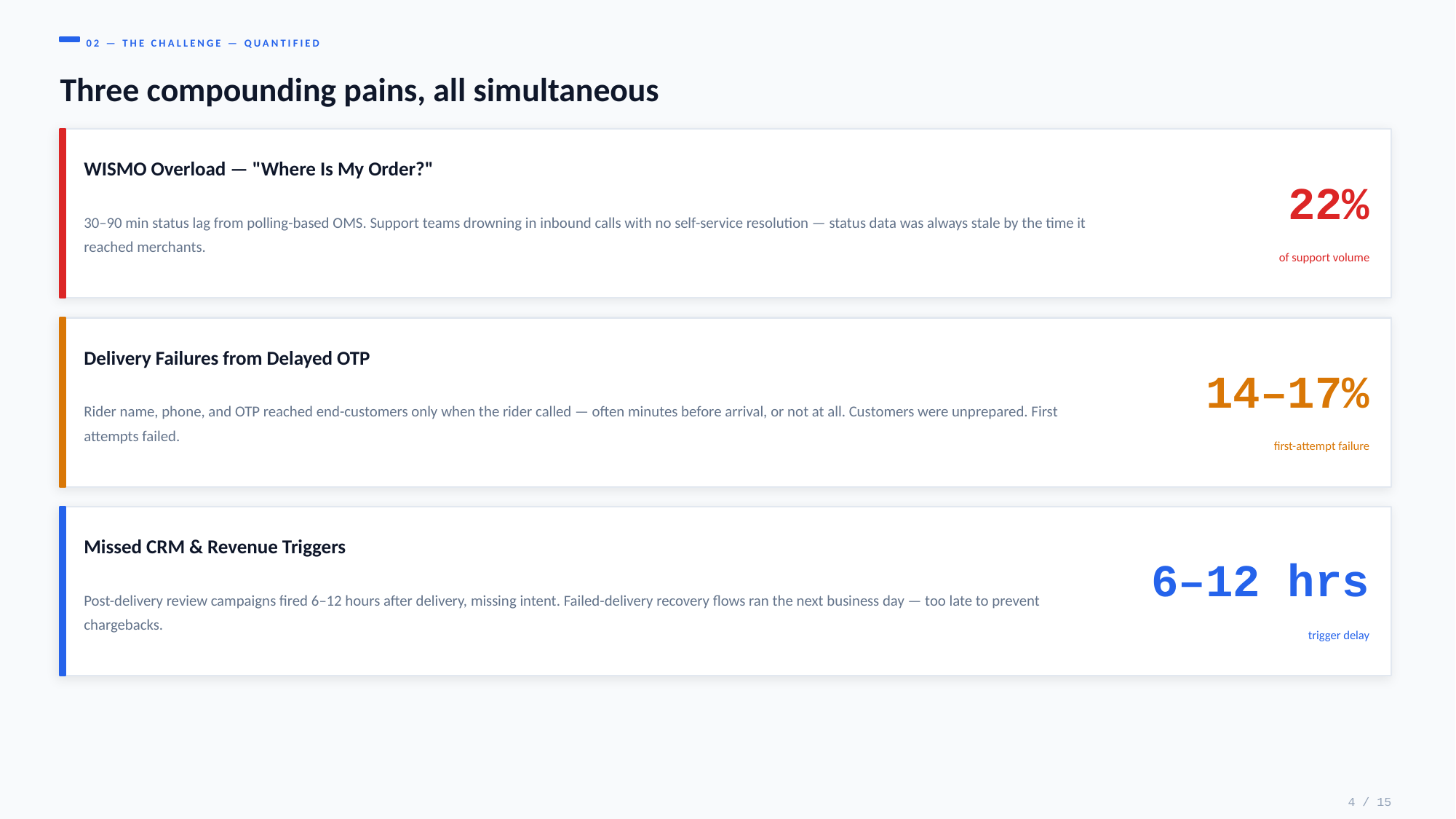

02 — THE CHALLENGE — QUANTIFIED

Three compounding pains, all simultaneous

WISMO Overload — "Where Is My Order?"
22%
30–90 min status lag from polling-based OMS. Support teams drowning in inbound calls with no self-service resolution — status data was always stale by the time it reached merchants.
of support volume

Delivery Failures from Delayed OTP
14–17%
Rider name, phone, and OTP reached end-customers only when the rider called — often minutes before arrival, or not at all. Customers were unprepared. First attempts failed.
first-attempt failure

Missed CRM & Revenue Triggers
6–12 hrs
Post-delivery review campaigns fired 6–12 hours after delivery, missing intent. Failed-delivery recovery flows ran the next business day — too late to prevent chargebacks.
trigger delay
4 / 15